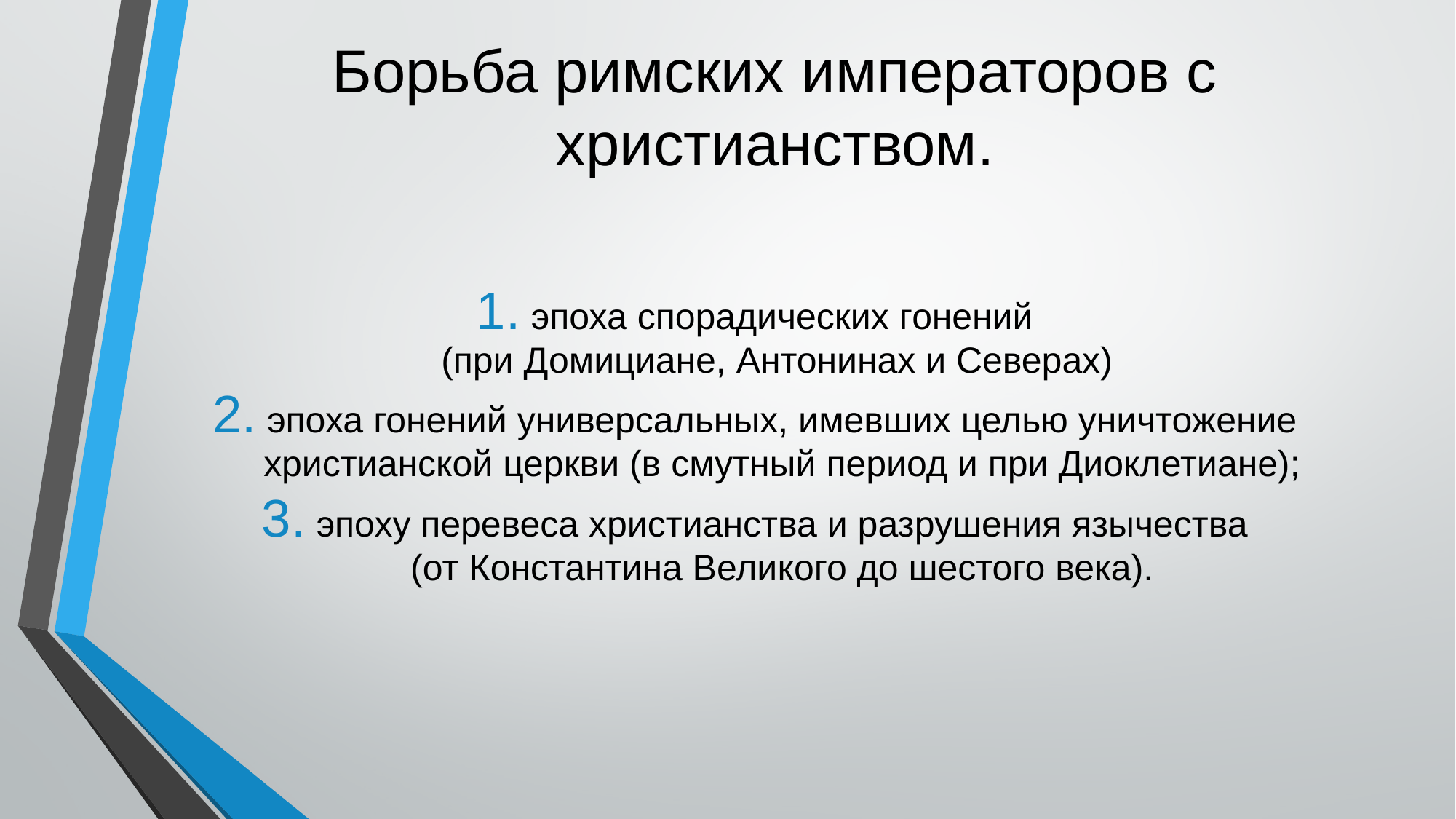

# Борьба римских императоров с христианством.

эпоха спорадических гонений (при Домициане, Антонинах и Северах)
эпоха гонений универсальных, имевших целью уничтожение христианской церкви (в смутный период и при Диоклетиане);
эпоху перевеса христианства и разрушения язычества (от Константина Великого до шестого века).